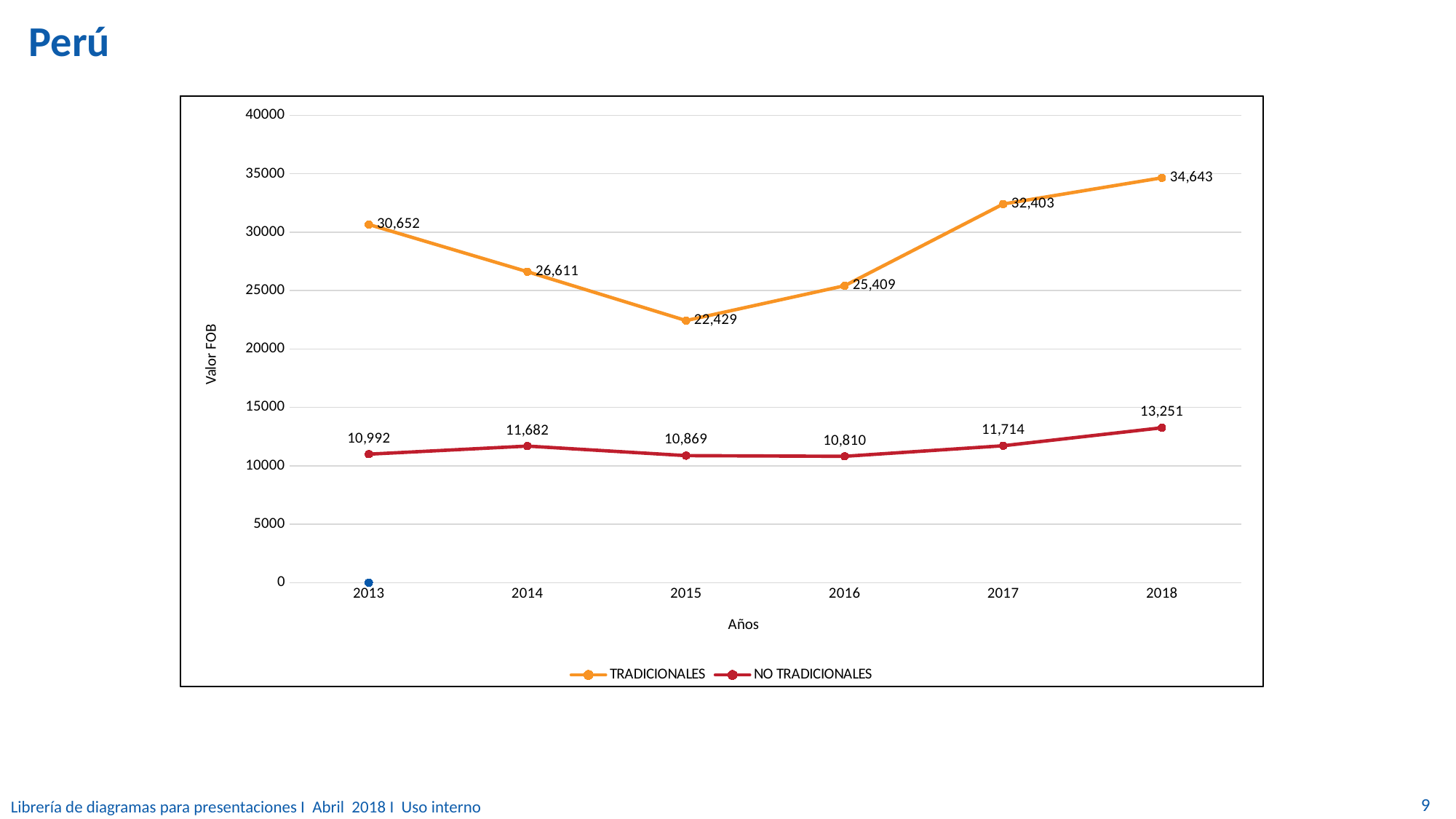

# Perú

[unsupported chart]

### Chart

| Category | Perú  |
|---|---|
| 2013 | 505.0 |
| 2014 | -1509.0 |
| 2015 | -2917.0 |
| 2016 | 1954.0 |
| 2017 | 6700.0 |
| 2018 | 7196.0 |